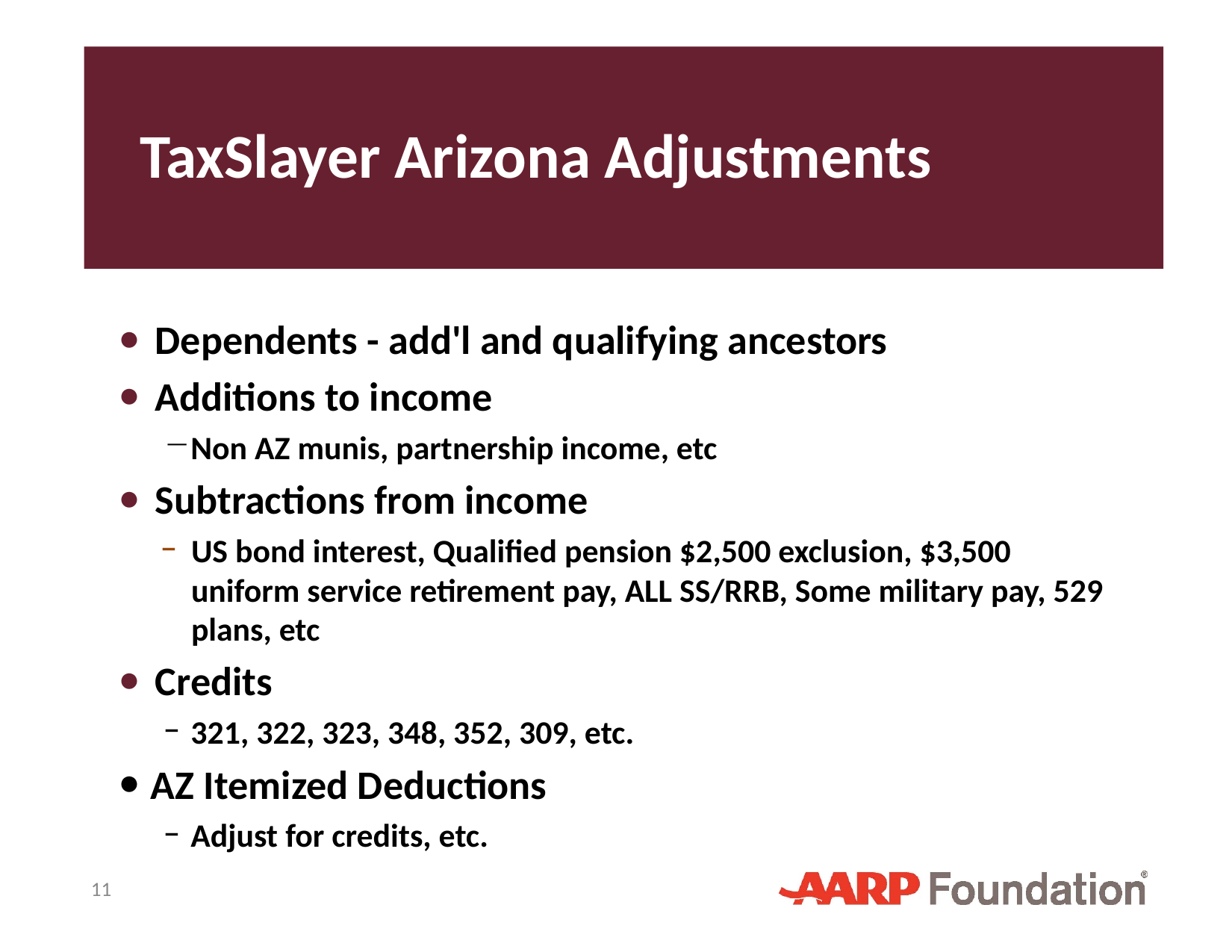

# TaxSlayer Arizona Adjustments
Dependents - add'l and qualifying ancestors
Additions to income
Non AZ munis, partnership income, etc
Subtractions from income
US bond interest, Qualified pension $2,500 exclusion, $3,500 uniform service retirement pay, ALL SS/RRB, Some military pay, 529 plans, etc
Credits
321, 322, 323, 348, 352, 309, etc.
AZ Itemized Deductions
Adjust for credits, etc.
11